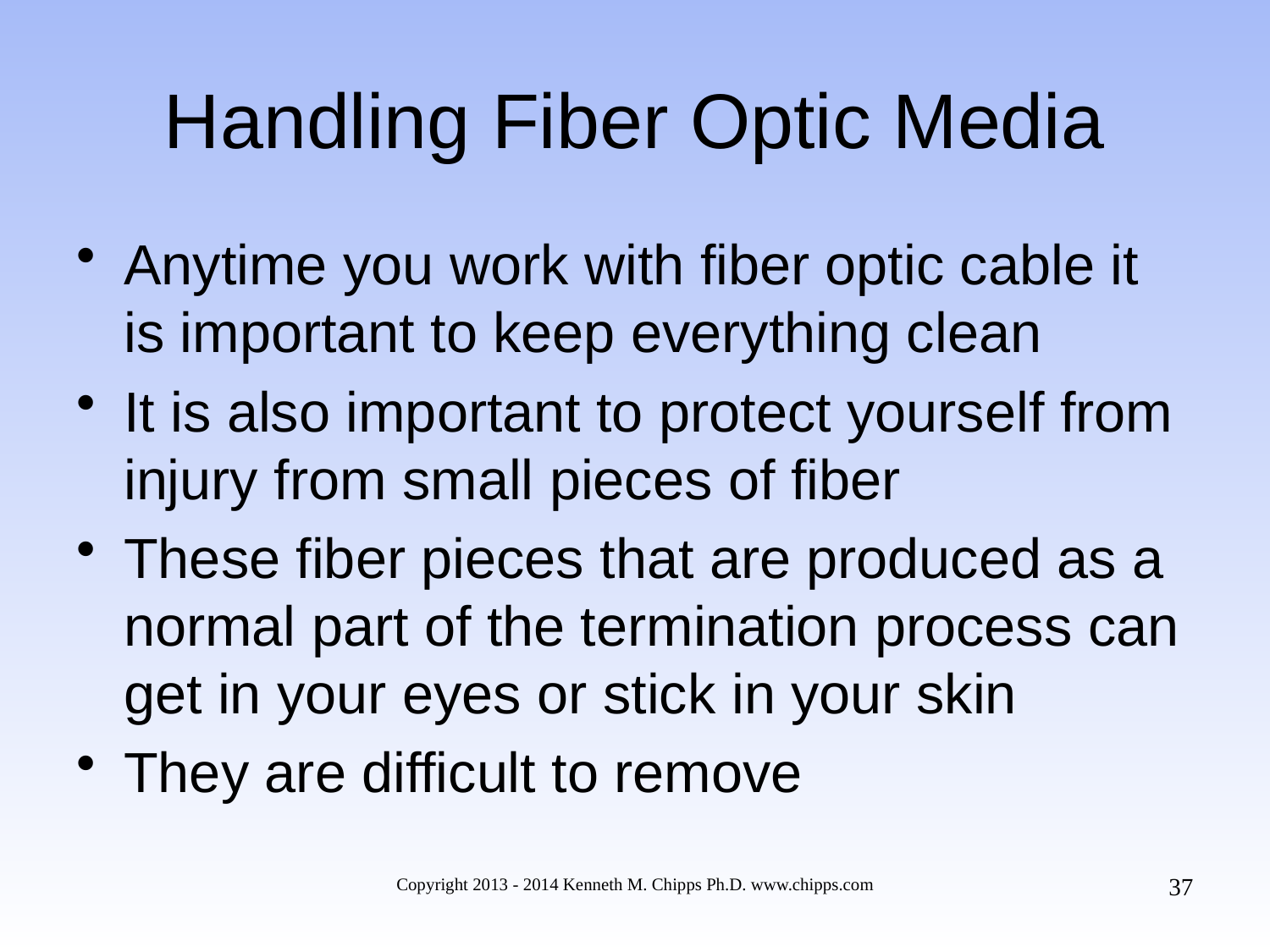

# Handling Fiber Optic Media
Anytime you work with fiber optic cable it is important to keep everything clean
It is also important to protect yourself from injury from small pieces of fiber
These fiber pieces that are produced as a normal part of the termination process can get in your eyes or stick in your skin
They are difficult to remove
37
Copyright 2013 - 2014 Kenneth M. Chipps Ph.D. www.chipps.com